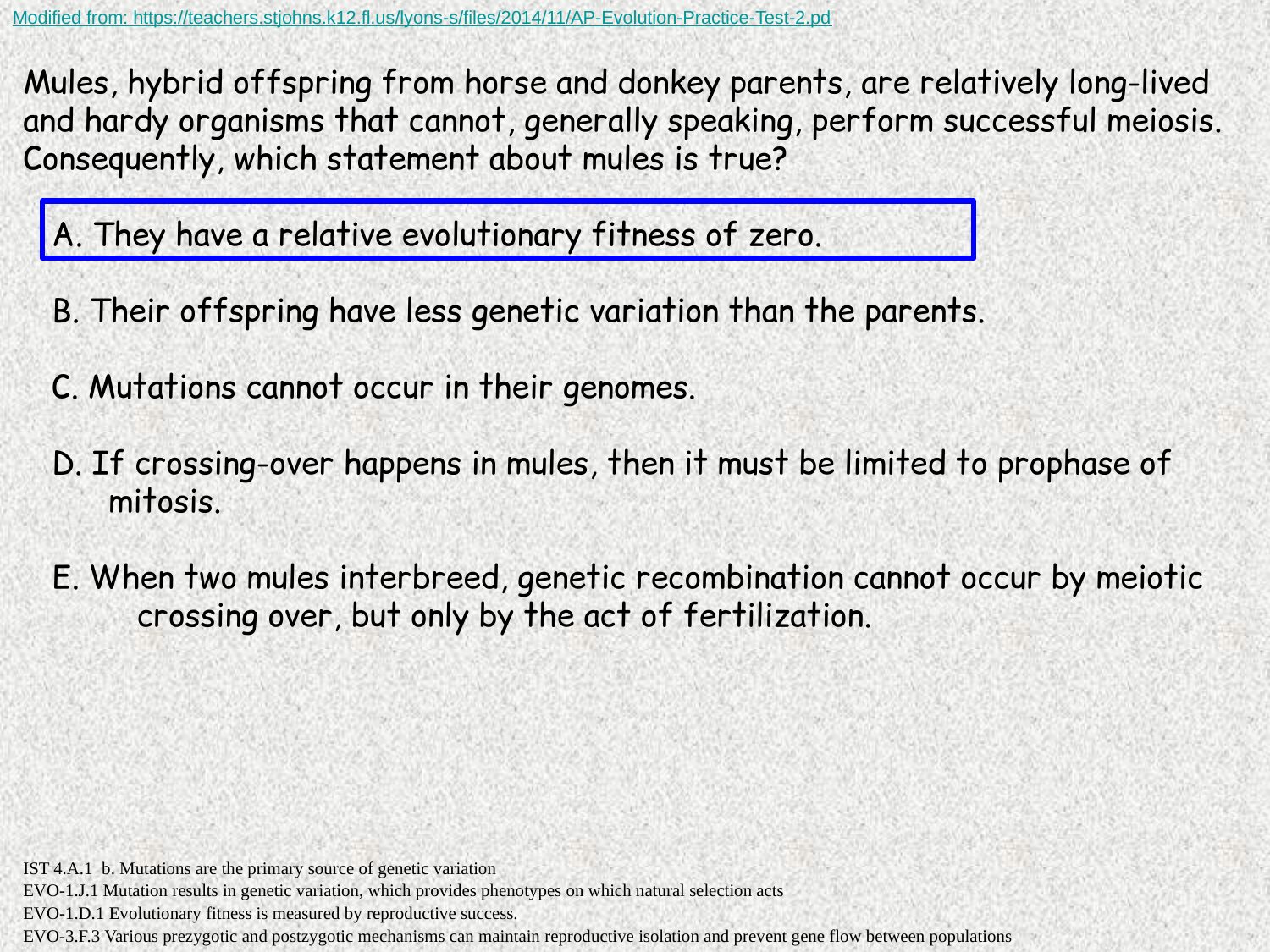

Modified from: https://teachers.stjohns.k12.fl.us/lyons-s/files/2014/11/AP-Evolution-Practice-Test-2.pd
Mules, hybrid offspring from horse and donkey parents, are relatively long-lived and hardy organisms that cannot, generally speaking, perform successful meiosis. Consequently, which statement about mules is true?

   A. They have a relative evolutionary fitness of zero.

   B. Their offspring have less genetic variation than the parents.

   C. Mutations cannot occur in their genomes.

   D. If crossing-over happens in mules, then it must be limited to prophase of
         mitosis.

   E. When two mules interbreed, genetic recombination cannot occur by meiotic
            crossing over, but only by the act of fertilization.

IST 4.A.1  b. Mutations are the primary source of genetic variation
EVO-1.J.1 Mutation results in genetic variation, which provides phenotypes on which natural selection acts
EVO-1.D.1 Evolutionary fitness is measured by reproductive success.
EVO-3.F.3 Various prezygotic and postzygotic mechanisms can maintain reproductive isolation and prevent gene flow between populations